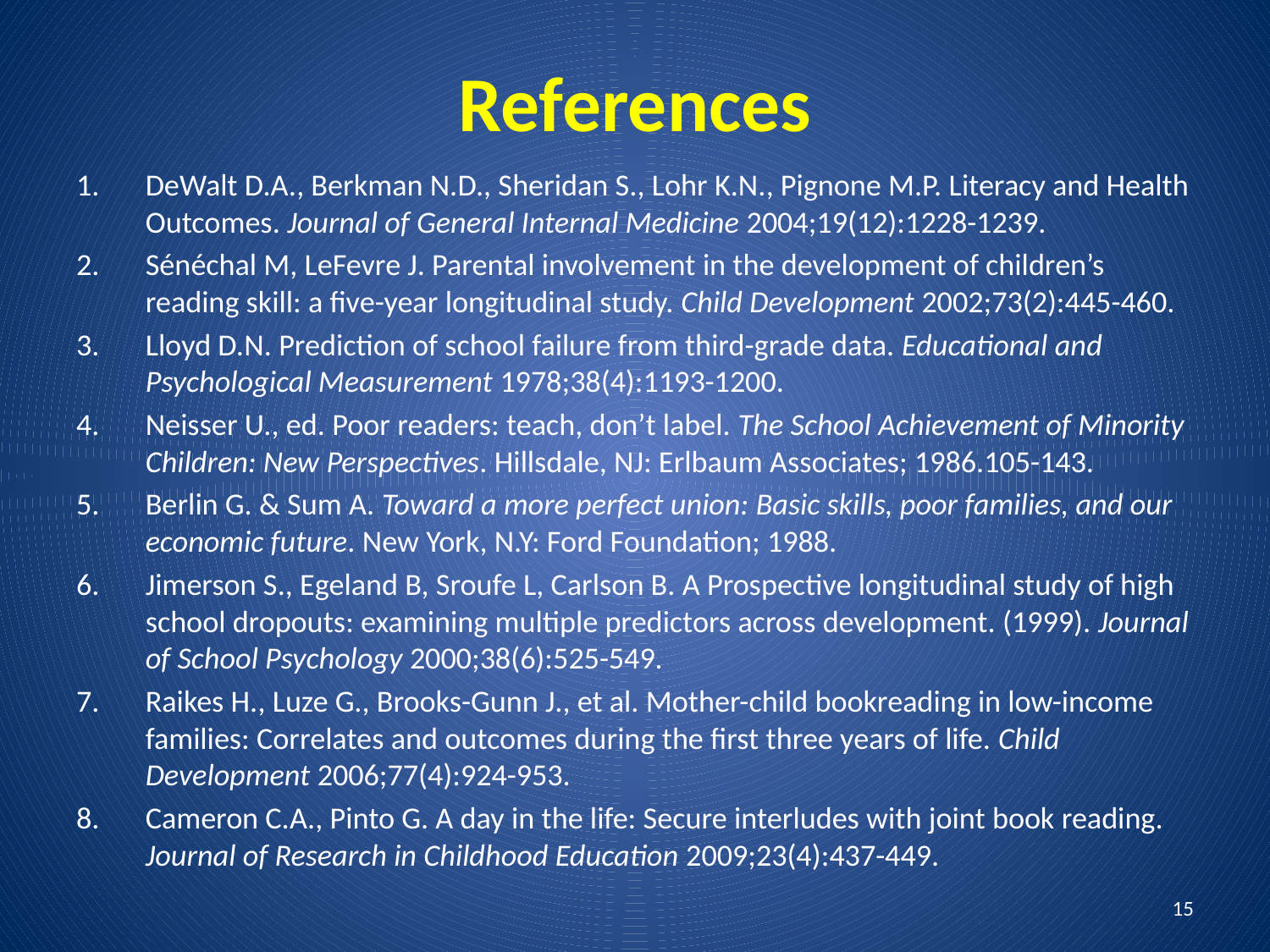

# References
DeWalt D.A., Berkman N.D., Sheridan S., Lohr K.N., Pignone M.P. Literacy and Health Outcomes. Journal of General Internal Medicine 2004;19(12):1228-1239.
Sénéchal M, LeFevre J. Parental involvement in the development of children’s reading skill: a five-year longitudinal study. Child Development 2002;73(2):445-460.
Lloyd D.N. Prediction of school failure from third-grade data. Educational and Psychological Measurement 1978;38(4):1193-1200.
Neisser U., ed. Poor readers: teach, don’t label. The School Achievement of Minority Children: New Perspectives. Hillsdale, NJ: Erlbaum Associates; 1986.105-143.
Berlin G. & Sum A. Toward a more perfect union: Basic skills, poor families, and our economic future. New York, N.Y: Ford Foundation; 1988.
Jimerson S., Egeland B, Sroufe L, Carlson B. A Prospective longitudinal study of high school dropouts: examining multiple predictors across development. (1999). Journal of School Psychology 2000;38(6):525-549.
Raikes H., Luze G., Brooks-Gunn J., et al. Mother-child bookreading in low-income families: Correlates and outcomes during the first three years of life. Child Development 2006;77(4):924-953.
Cameron C.A., Pinto G. A day in the life: Secure interludes with joint book reading. Journal of Research in Childhood Education 2009;23(4):437-449.
15